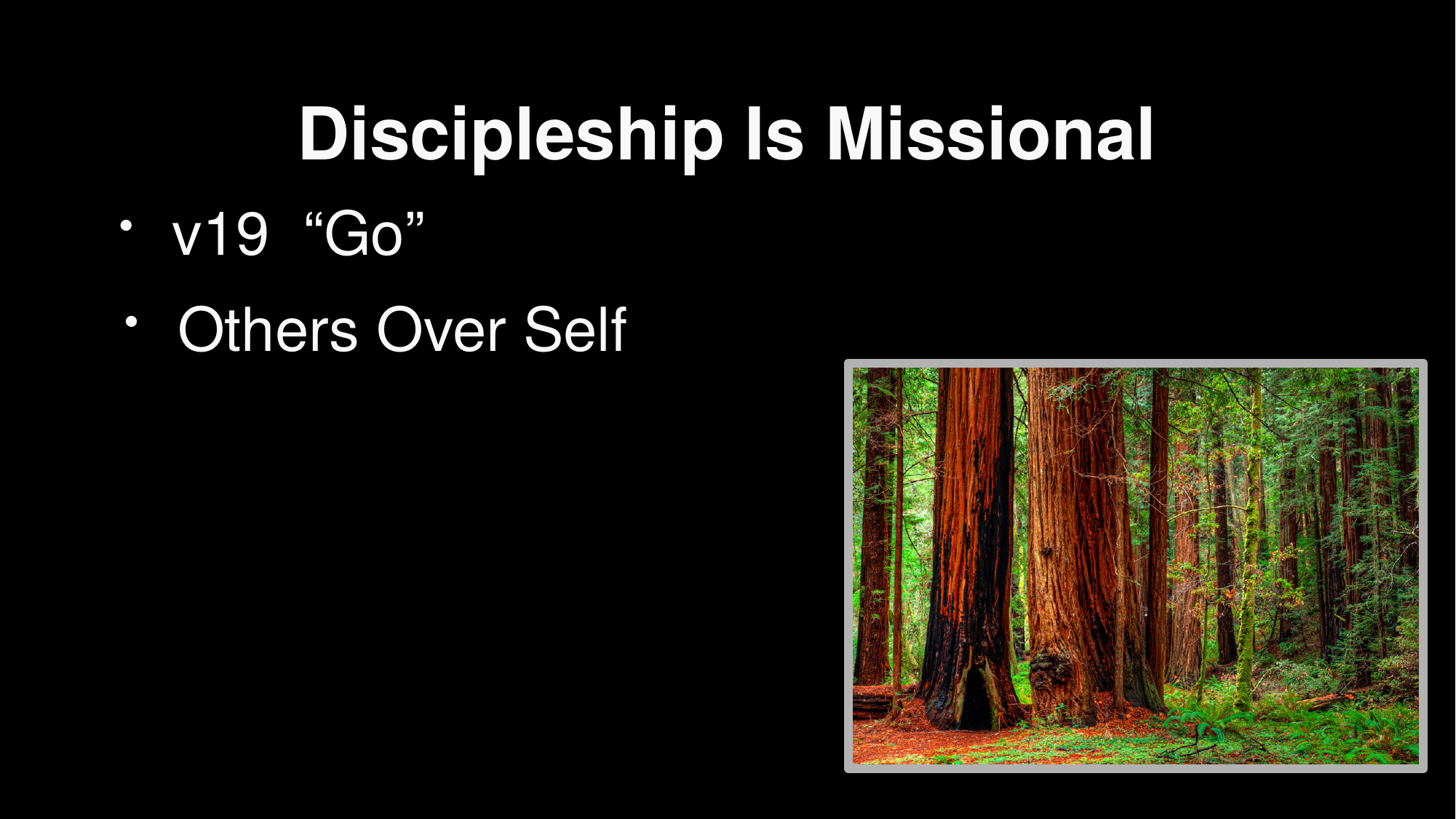

# Discipleship Is Missional
 v19  “Go”
 Others Over Self